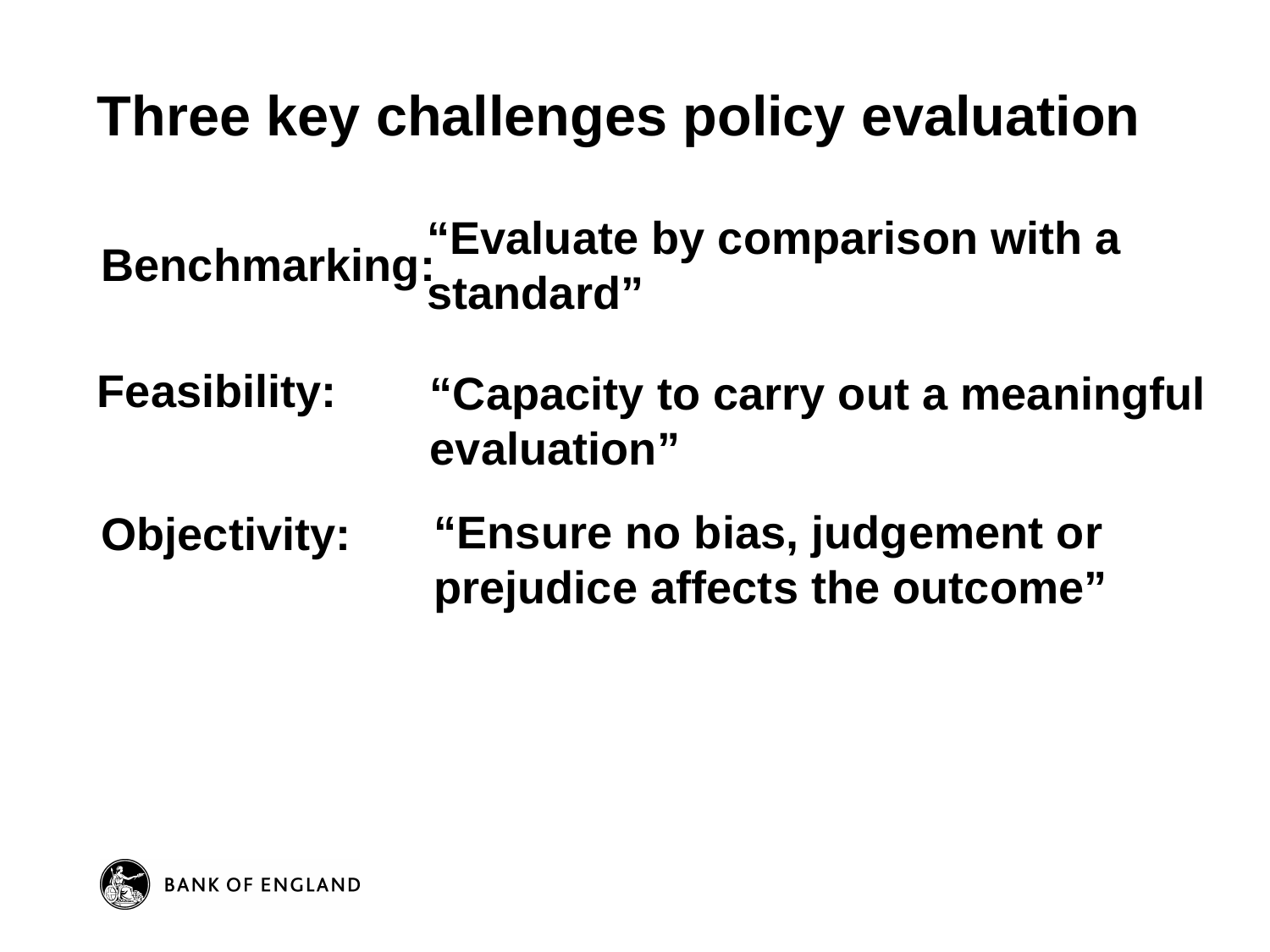

# Three key challenges policy evaluation
Benchmarking:
“Evaluate by comparison with a standard”
“Capacity to carry out a meaningful evaluation”
Feasibility:
Objectivity:
“Ensure no bias, judgement or prejudice affects the outcome”